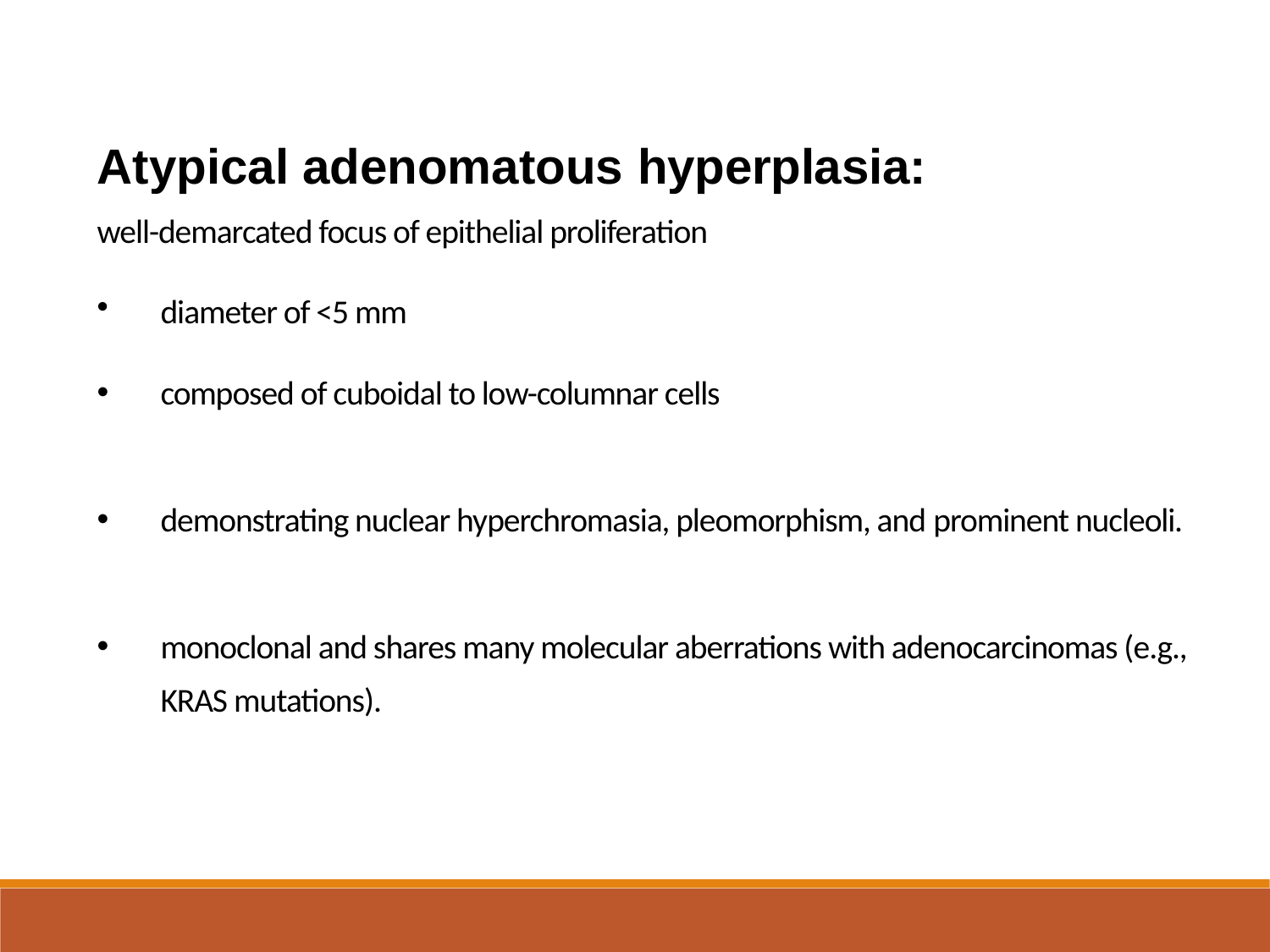

Atypical adenomatous hyperplasia:
well-demarcated focus of epithelial proliferation

diameter of <5 mm

composed of cuboidal to low-columnar cells

demonstrating nuclear hyperchromasia, pleomorphism, and prominent nucleoli.

monoclonal and shares many molecular aberrations with adenocarcinomas (e.g., KRAS mutations).